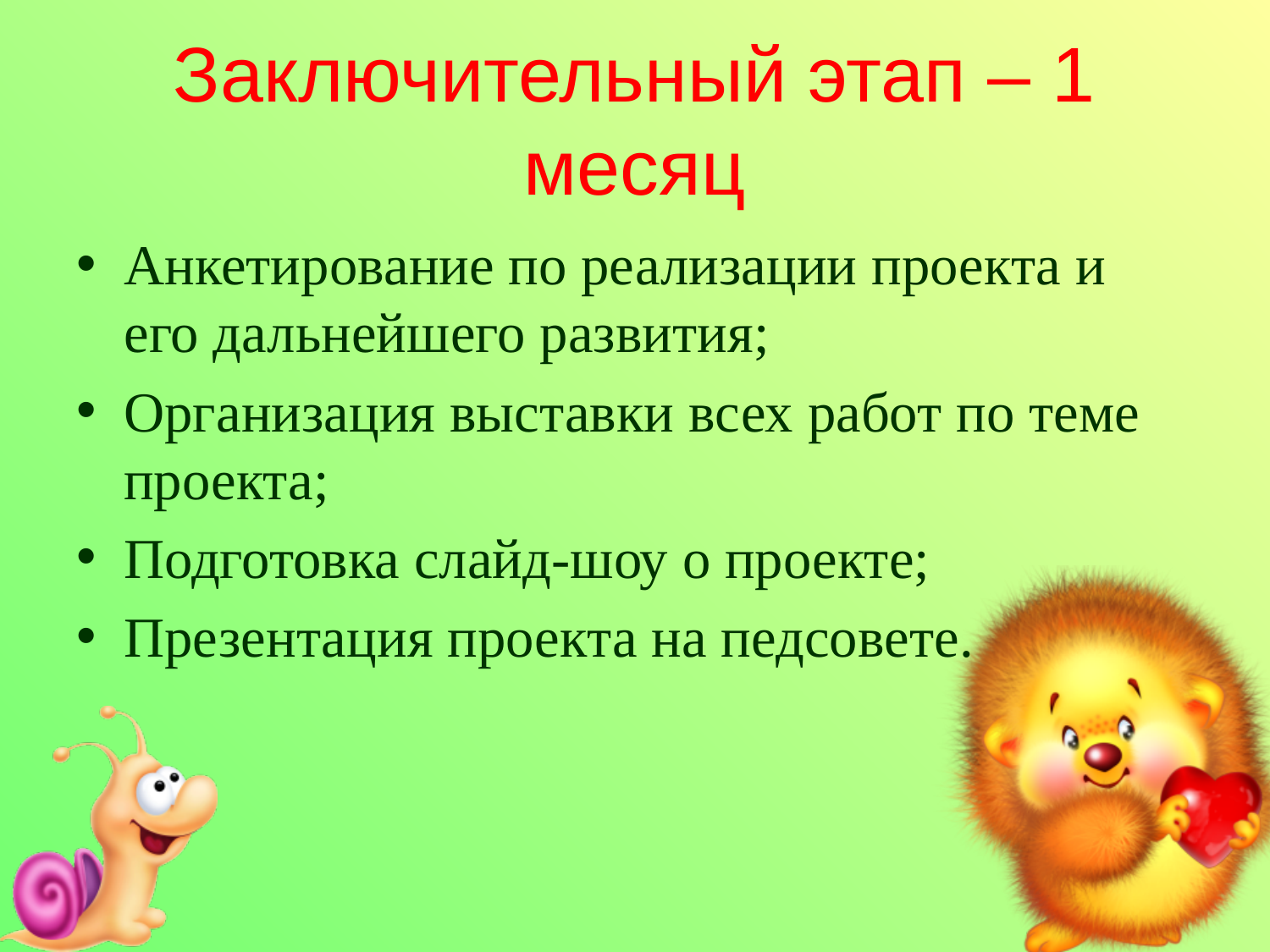

# Заключительный этап – 1 месяц
Анкетирование по реализации проекта и его дальнейшего развития;
Организация выставки всех работ по теме проекта;
Подготовка слайд-шоу о проекте;
Презентация проекта на педсовете.